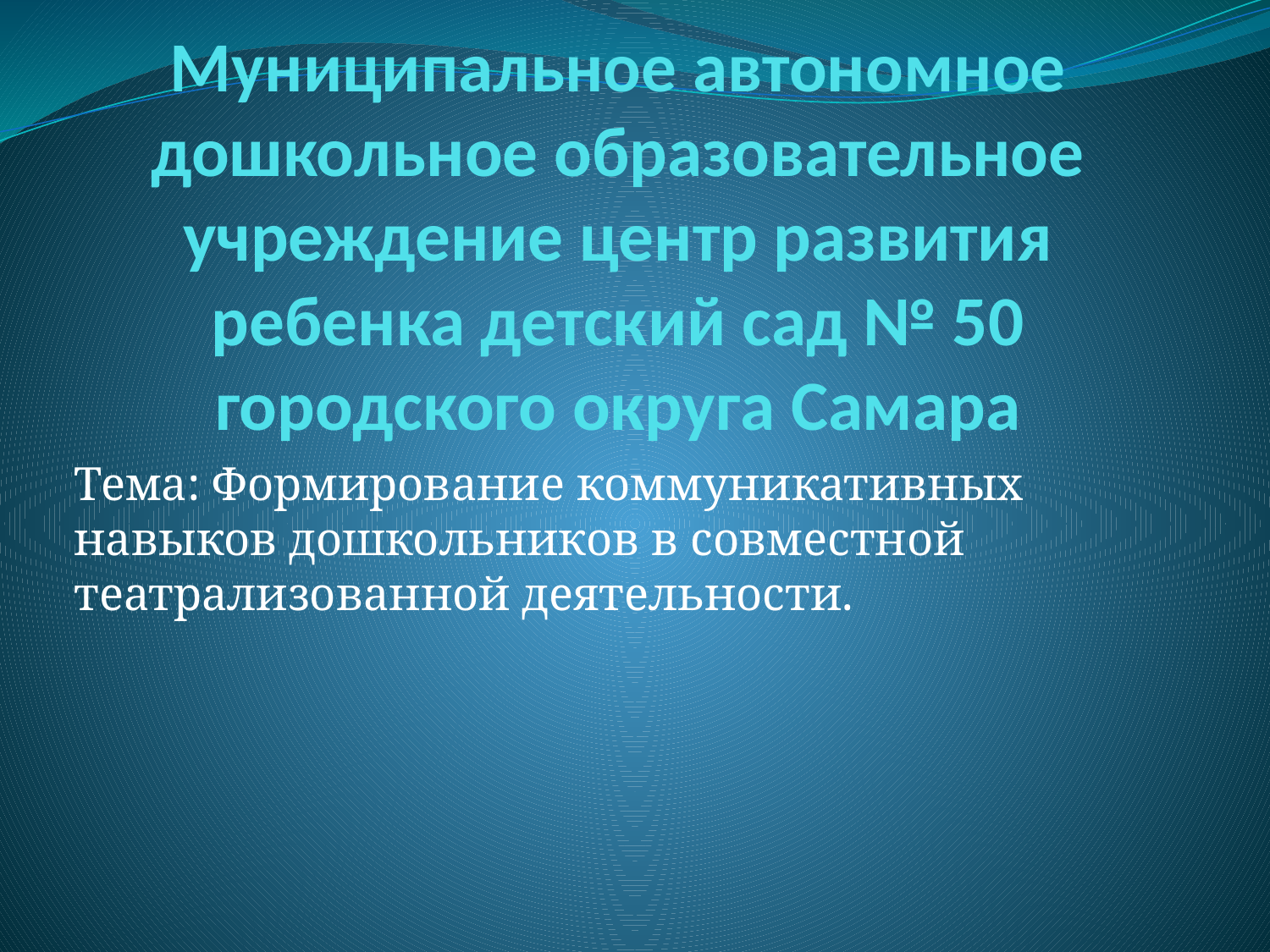

# Муниципальное автономное дошкольное образовательное учреждение центр развития ребенка детский сад № 50 городского округа Самара
Тема: Формирование коммуникативных навыков дошкольников в совместной театрализованной деятельности.